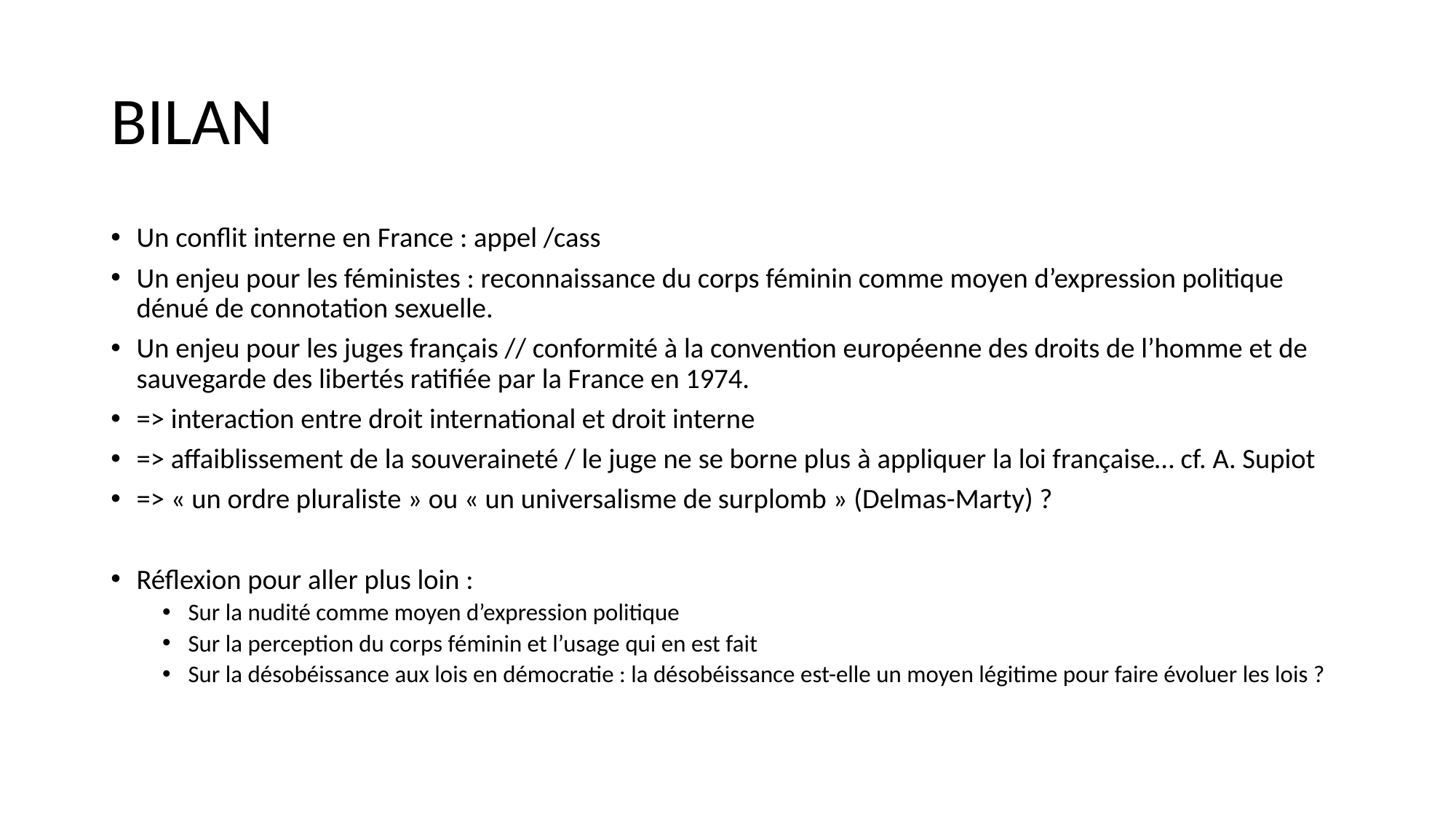

# BILAN
Un conflit interne en France : appel /cass
Un enjeu pour les féministes : reconnaissance du corps féminin comme moyen d’expression politique dénué de connotation sexuelle.
Un enjeu pour les juges français // conformité à la convention européenne des droits de l’homme et de sauvegarde des libertés ratifiée par la France en 1974.
=> interaction entre droit international et droit interne
=> affaiblissement de la souveraineté / le juge ne se borne plus à appliquer la loi française… cf. A. Supiot
=> « un ordre pluraliste » ou « un universalisme de surplomb » (Delmas-Marty) ?

Réflexion pour aller plus loin :
Sur la nudité comme moyen d’expression politique
Sur la perception du corps féminin et l’usage qui en est fait
Sur la désobéissance aux lois en démocratie : la désobéissance est-elle un moyen légitime pour faire évoluer les lois ?